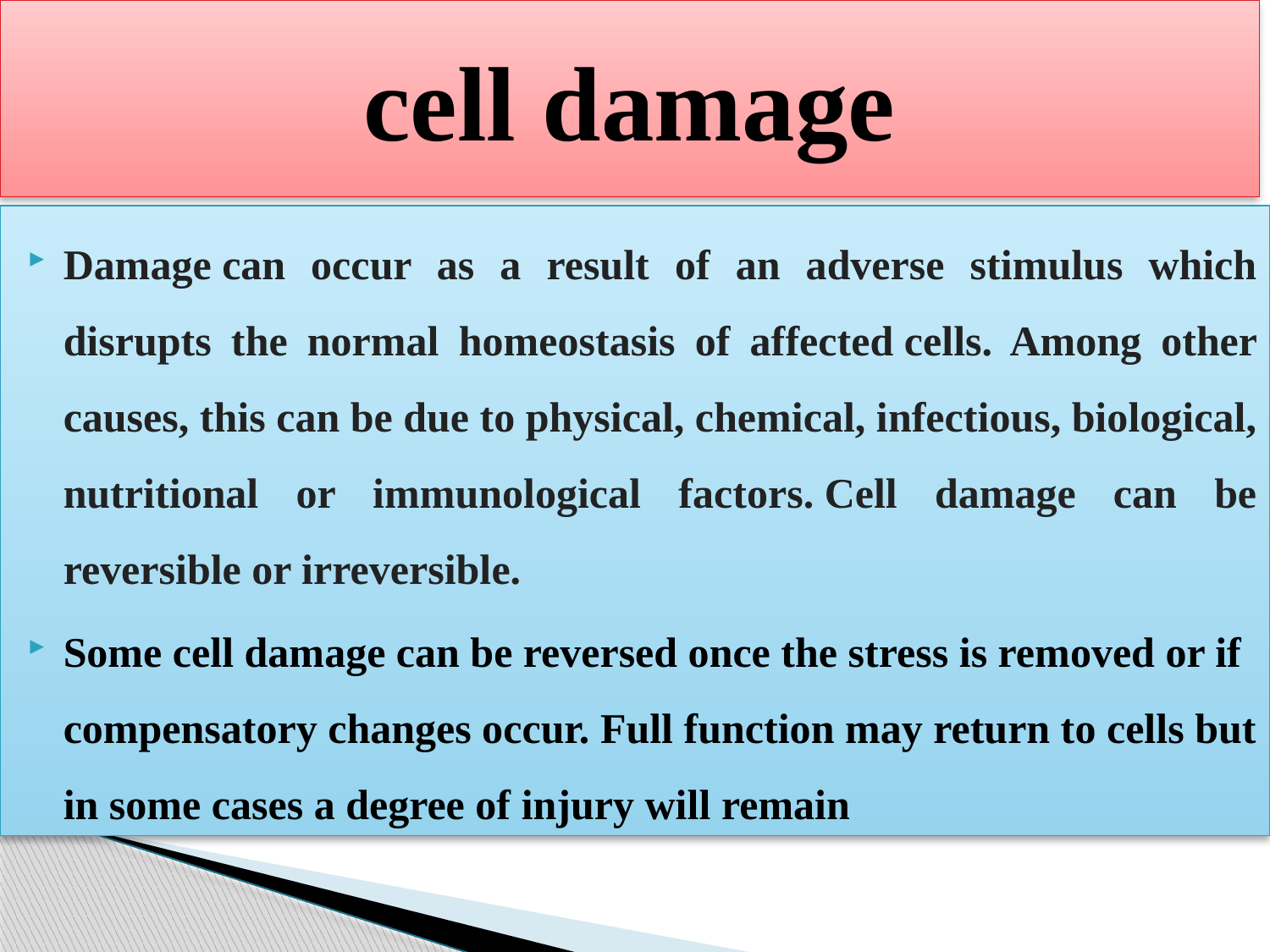

# cell damage
Damage can occur as a result of an adverse stimulus which disrupts the normal homeostasis of affected cells. Among other causes, this can be due to physical, chemical, infectious, biological, nutritional or immunological factors. Cell damage can be reversible or irreversible.
Some cell damage can be reversed once the stress is removed or if compensatory changes occur. Full function may return to cells but in some cases a degree of injury will remain